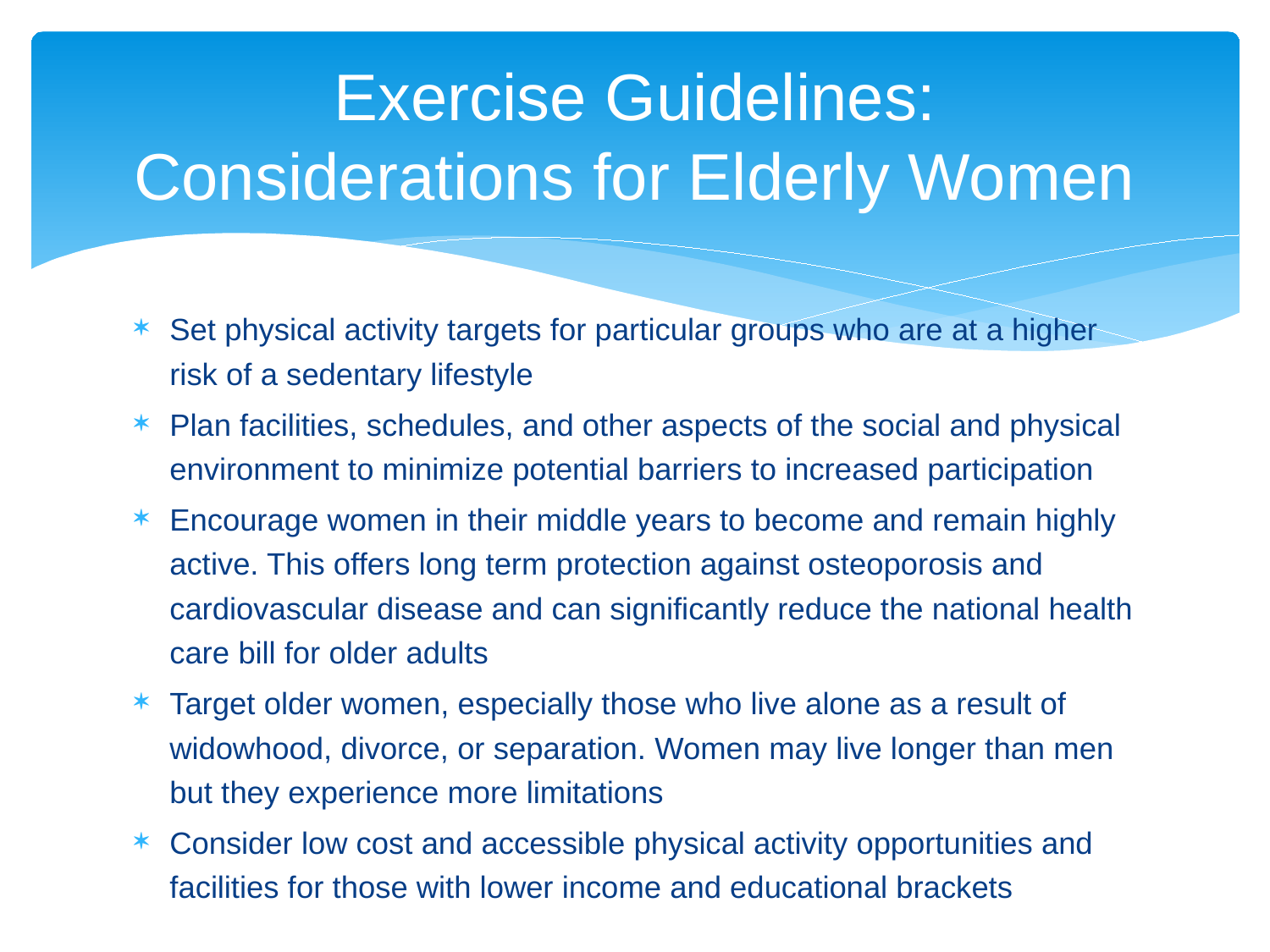

# Exercise Guidelines: Considerations for Elderly Women
Set physical activity targets for particular groups who are at a higher risk of a sedentary lifestyle
Plan facilities, schedules, and other aspects of the social and physical environment to minimize potential barriers to increased participation
Encourage women in their middle years to become and remain highly active. This offers long term protection against osteoporosis and cardiovascular disease and can significantly reduce the national health care bill for older adults
Target older women, especially those who live alone as a result of widowhood, divorce, or separation. Women may live longer than men but they experience more limitations
Consider low cost and accessible physical activity opportunities and facilities for those with lower income and educational brackets